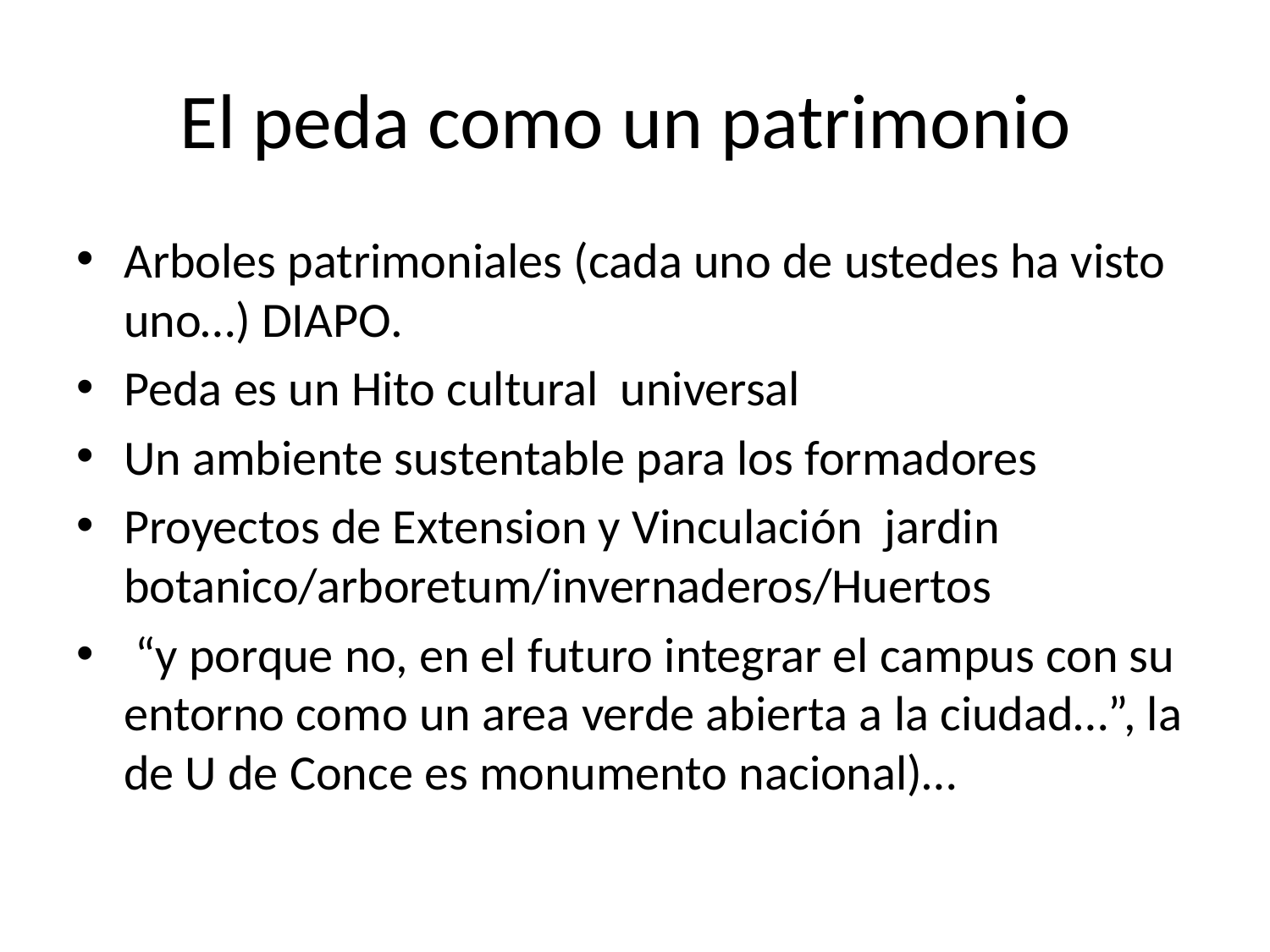

# El peda como un patrimonio
Arboles patrimoniales (cada uno de ustedes ha visto uno…) DIAPO.
Peda es un Hito cultural  universal
Un ambiente sustentable para los formadores
Proyectos de Extension y Vinculación  jardin botanico/arboretum/invernaderos/Huertos
 “y porque no, en el futuro integrar el campus con su entorno como un area verde abierta a la ciudad…”, la de U de Conce es monumento nacional)…